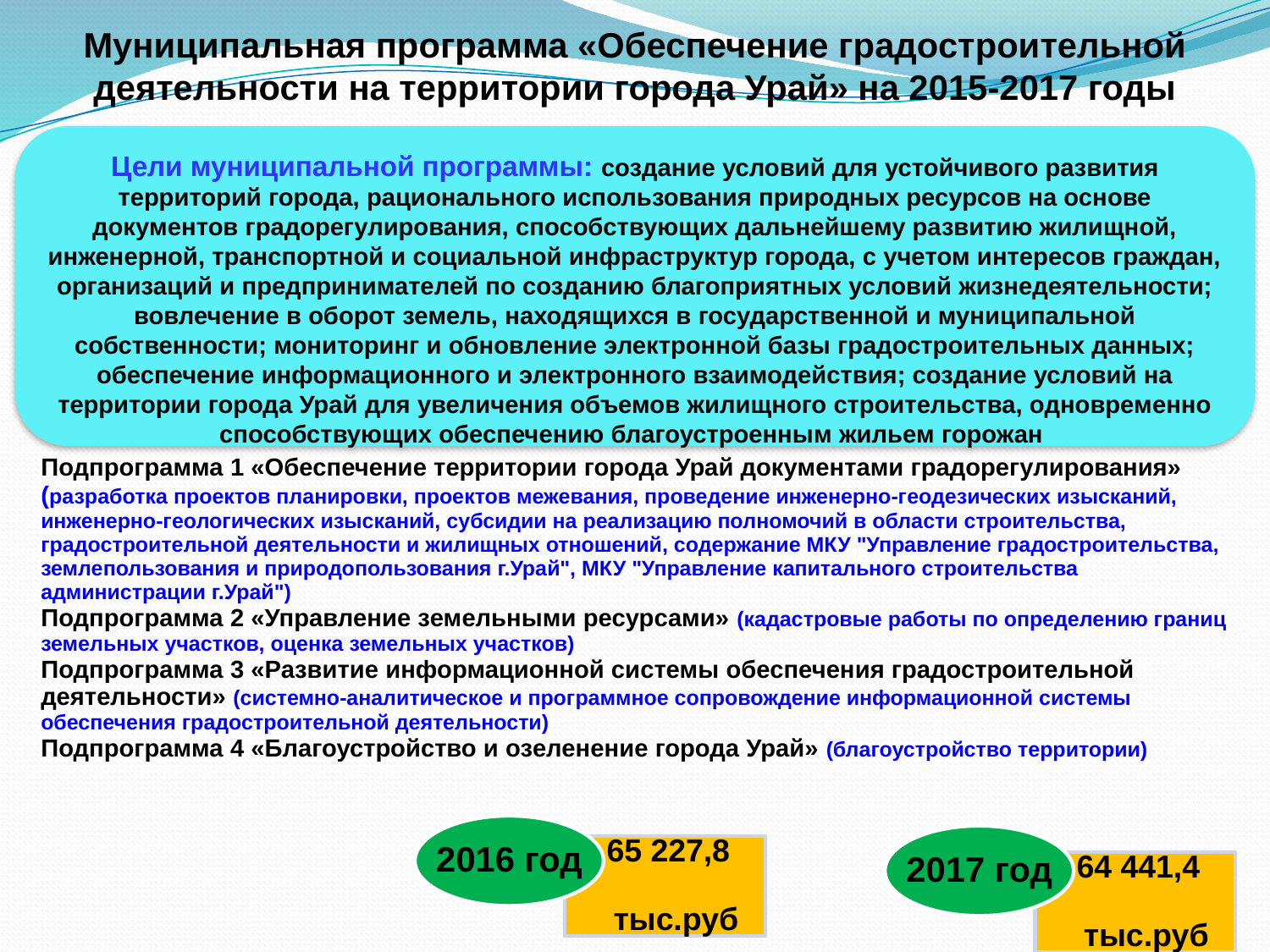

Муниципальная программа «Обеспечение градостроительной деятельности на территории города Урай» на 2015-2017 годы
Цели муниципальной программы: создание условий для устойчивого развития территорий города, рационального использования природных ресурсов на основе документов градорегулирования, способствующих дальнейшему развитию жилищной, инженерной, транспортной и социальной инфраструктур города, с учетом интересов граждан, организаций и предпринимателей по созданию благоприятных условий жизнедеятельности; вовлечение в оборот земель, находящихся в государственной и муниципальной собственности; мониторинг и обновление электронной базы градостроительных данных; обеспечение информационного и электронного взаимодействия; создание условий на территории города Урай для увеличения объемов жилищного строительства, одновременно способствующих обеспечению благоустроенным жильем горожан

| Подпрограмма 1 «Обеспечение территории города Урай документами градорегулирования» (разработка проектов планировки, проектов межевания, проведение инженерно-геодезических изысканий, инженерно-геологических изысканий, субсидии на реализацию полномочий в области строительства, градостроительной деятельности и жилищных отношений, содержание МКУ "Управление градостроительства, землепользования и природопользования г.Урай", МКУ "Управление капитального строительства администрации г.Урай") Подпрограмма 2 «Управление земельными ресурсами» (кадастровые работы по определению границ земельных участков, оценка земельных участков) Подпрограмма 3 «Развитие информационной системы обеспечения градостроительной деятельности» (системно-аналитическое и программное сопровождение информационной системы обеспечения градостроительной деятельности) Подпрограмма 4 «Благоустройство и озеленение города Урай» (благоустройство территории) |
| --- |
2016 год
2017 год
64 441,4          тыс.руб
65 227,8          тыс.руб